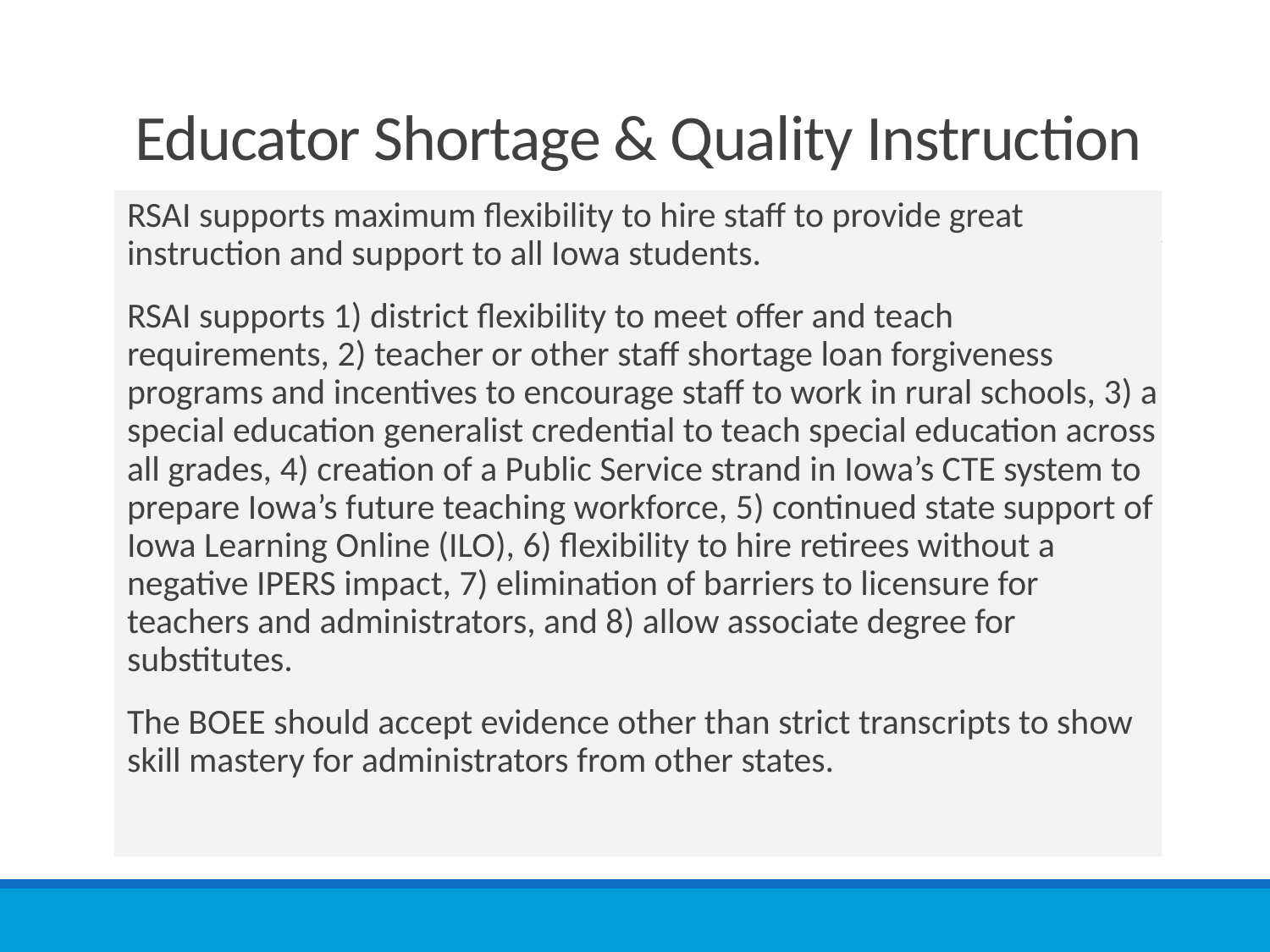

# Educator Shortage & Quality Instruction
RSAI supports maximum flexibility to hire staff to provide great instruction and support to all Iowa students.
RSAI supports 1) district flexibility to meet offer and teach requirements, 2) teacher or other staff shortage loan forgiveness programs and incentives to encourage staff to work in rural schools, 3) a special education generalist credential to teach special education across all grades, 4) creation of a Public Service strand in Iowa’s CTE system to prepare Iowa’s future teaching workforce, 5) continued state support of Iowa Learning Online (ILO), 6) flexibility to hire retirees without a negative IPERS impact, 7) elimination of barriers to licensure for teachers and administrators, and 8) allow associate degree for substitutes.
The BOEE should accept evidence other than strict transcripts to show skill mastery for administrators from other states.